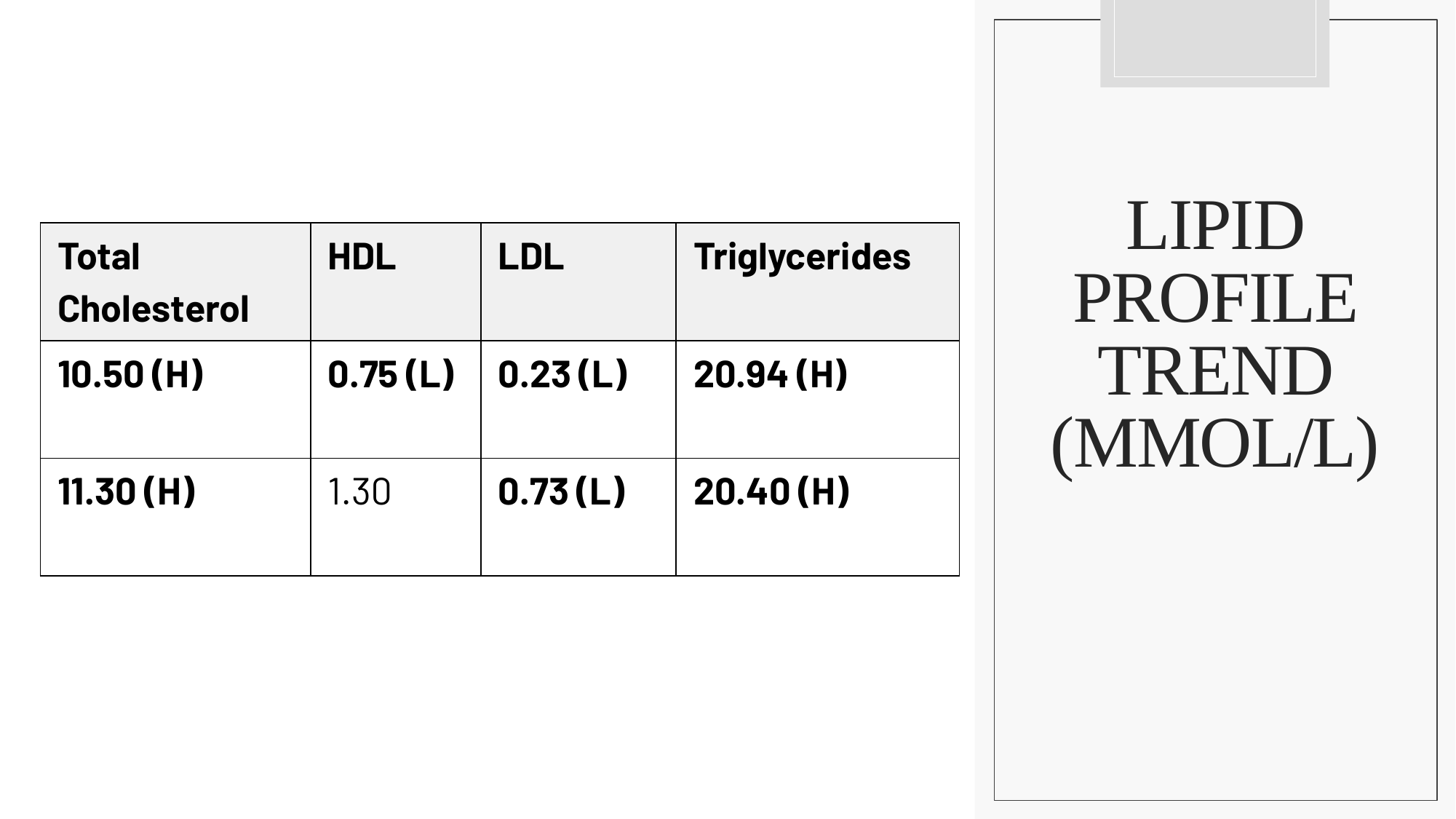

Lipid Profile Trend (mmol/L)

| Total Cholesterol | HDL | LDL | Triglycerides |
| --- | --- | --- | --- |
| 10.50 (H) | 0.75 (L) | 0.23 (L) | 20.94 (H) |
| 11.30 (H) | 1.30 | 0.73 (L) | 20.40 (H) |